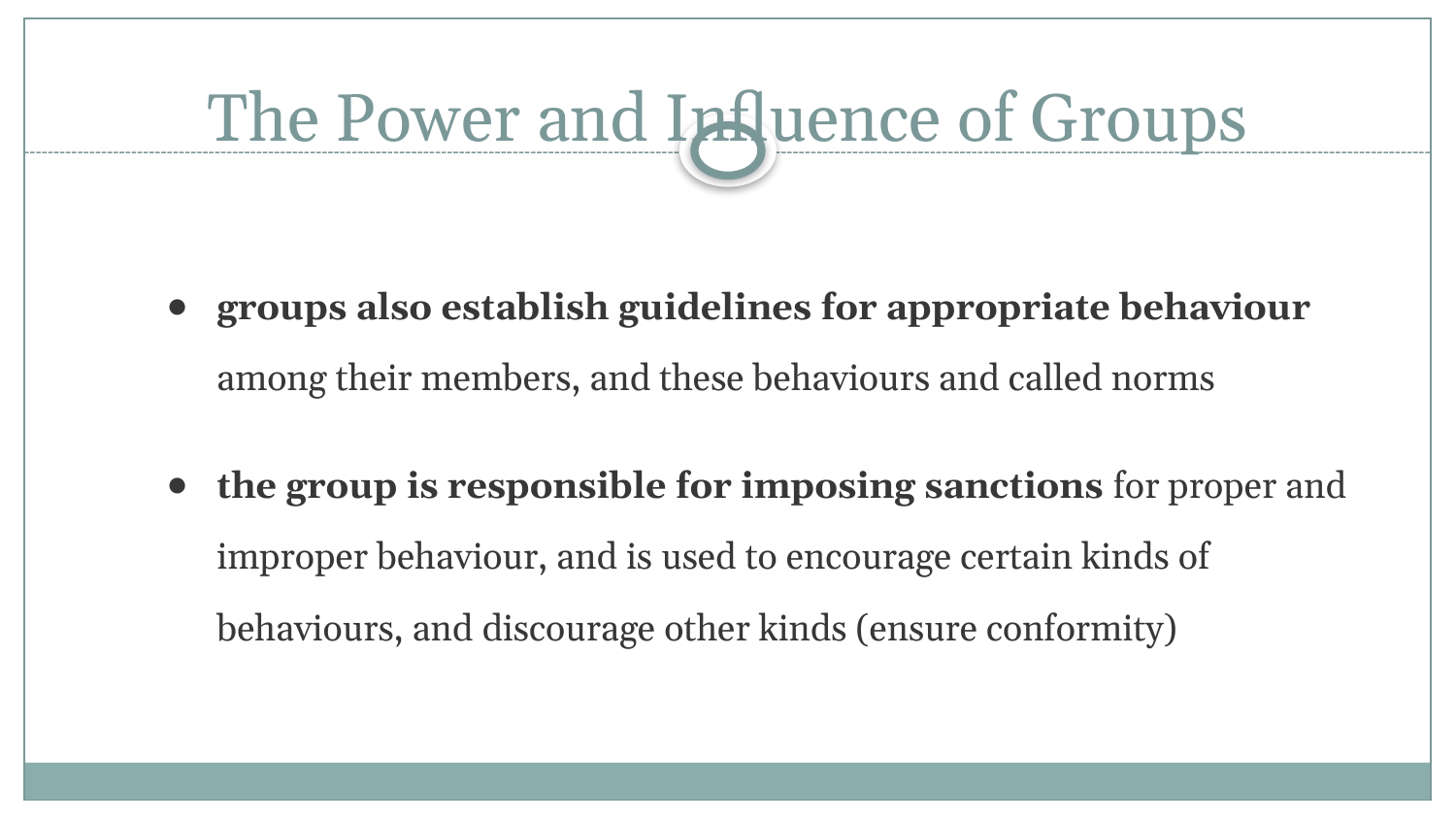

# The Power and Influence of Groups
groups also establish guidelines for appropriate behaviour among their members, and these behaviours and called norms
the group is responsible for imposing sanctions for proper and improper behaviour, and is used to encourage certain kinds of behaviours, and discourage other kinds (ensure conformity)